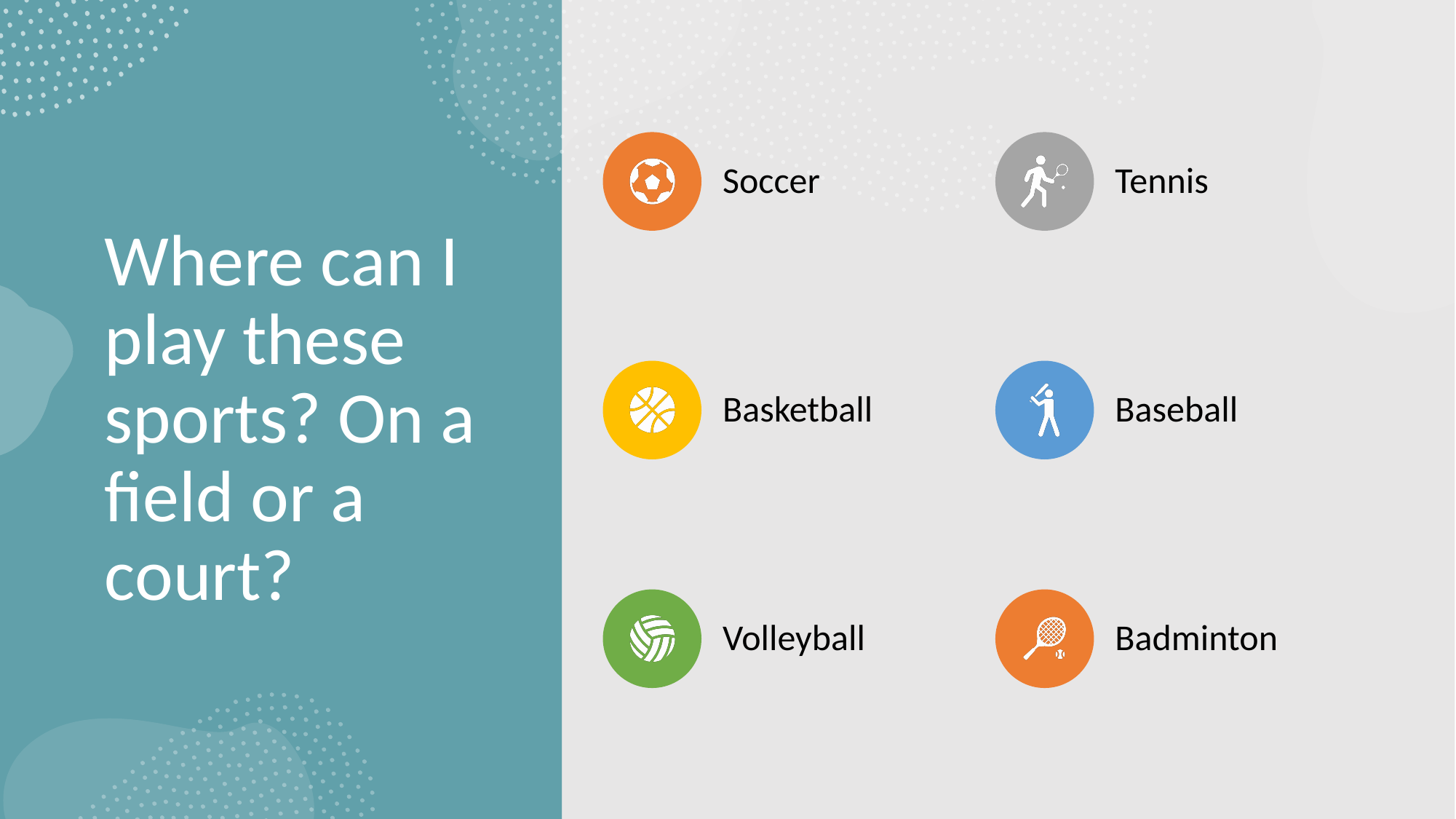

Soccer
Tennis
Basketball
Baseball
Volleyball
Badminton
# Where can I play these sports? On a field or a court?